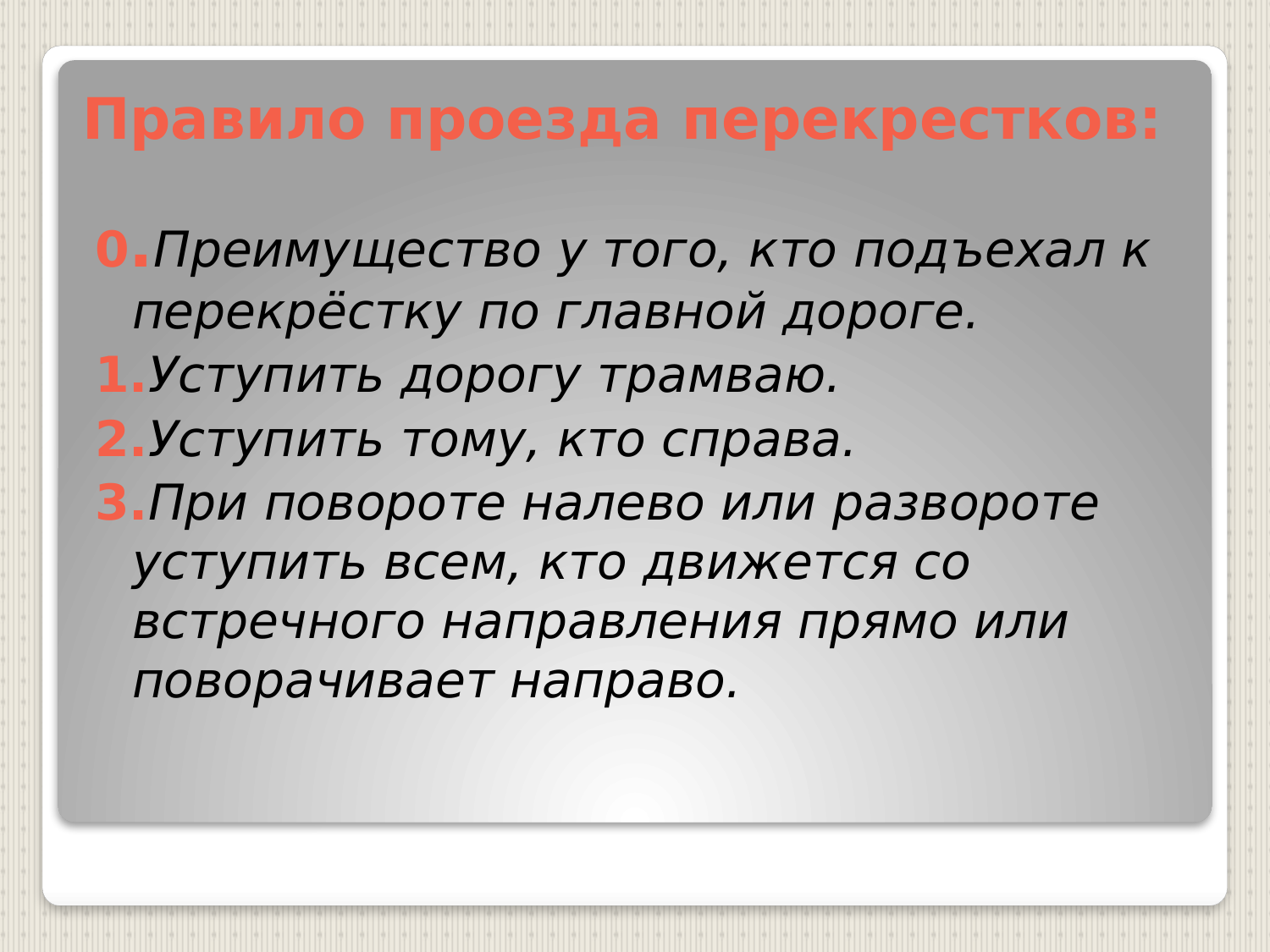

# Правило проезда перекрестков:
0.Преимущество у того, кто подъехал к перекрёстку по главной дороге.
1.Уступить дорогу трамваю.
2.Уступить тому, кто справа.
3.При повороте налево или развороте уступить всем, кто движется со встречного направления прямо или поворачивает направо.